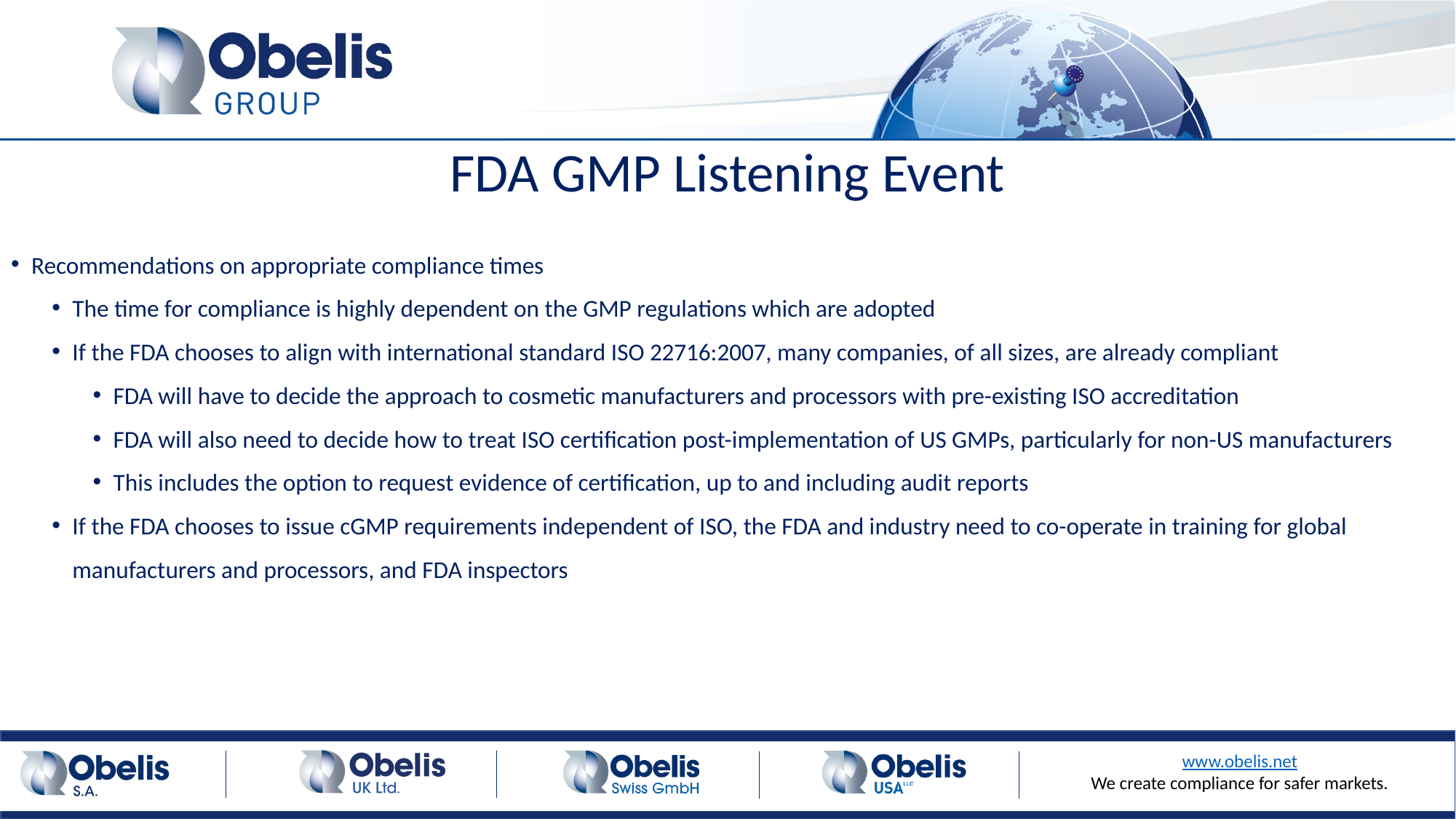

# FDA GMP Listening Event
Recommendations on appropriate compliance times
The time for compliance is highly dependent on the GMP regulations which are adopted
If the FDA chooses to align with international standard ISO 22716:2007, many companies, of all sizes, are already compliant
FDA will have to decide the approach to cosmetic manufacturers and processors with pre-existing ISO accreditation
FDA will also need to decide how to treat ISO certification post-implementation of US GMPs, particularly for non-US manufacturers
This includes the option to request evidence of certification, up to and including audit reports
If the FDA chooses to issue cGMP requirements independent of ISO, the FDA and industry need to co-operate in training for global manufacturers and processors, and FDA inspectors
26